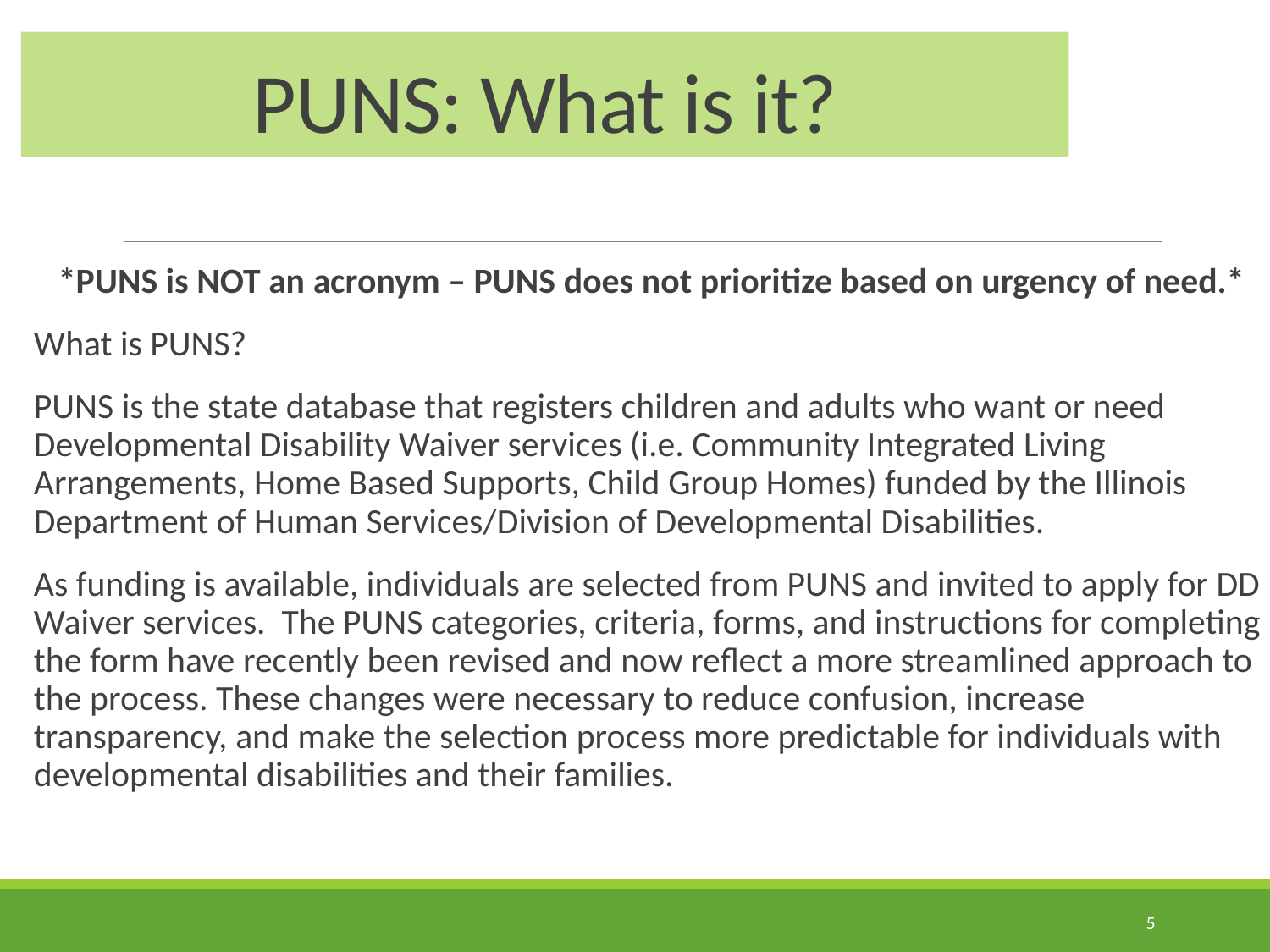

# PUNS: What is it?
*PUNS is NOT an acronym – PUNS does not prioritize based on urgency of need.*
What is PUNS?
PUNS is the state database that registers children and adults who want or need Developmental Disability Waiver services (i.e. Community Integrated Living Arrangements, Home Based Supports, Child Group Homes) funded by the Illinois Department of Human Services/Division of Developmental Disabilities.
As funding is available, individuals are selected from PUNS and invited to apply for DD Waiver services.  The PUNS categories, criteria, forms, and instructions for completing the form have recently been revised and now reflect a more streamlined approach to the process. These changes were necessary to reduce confusion, increase transparency, and make the selection process more predictable for individuals with developmental disabilities and their families.
5